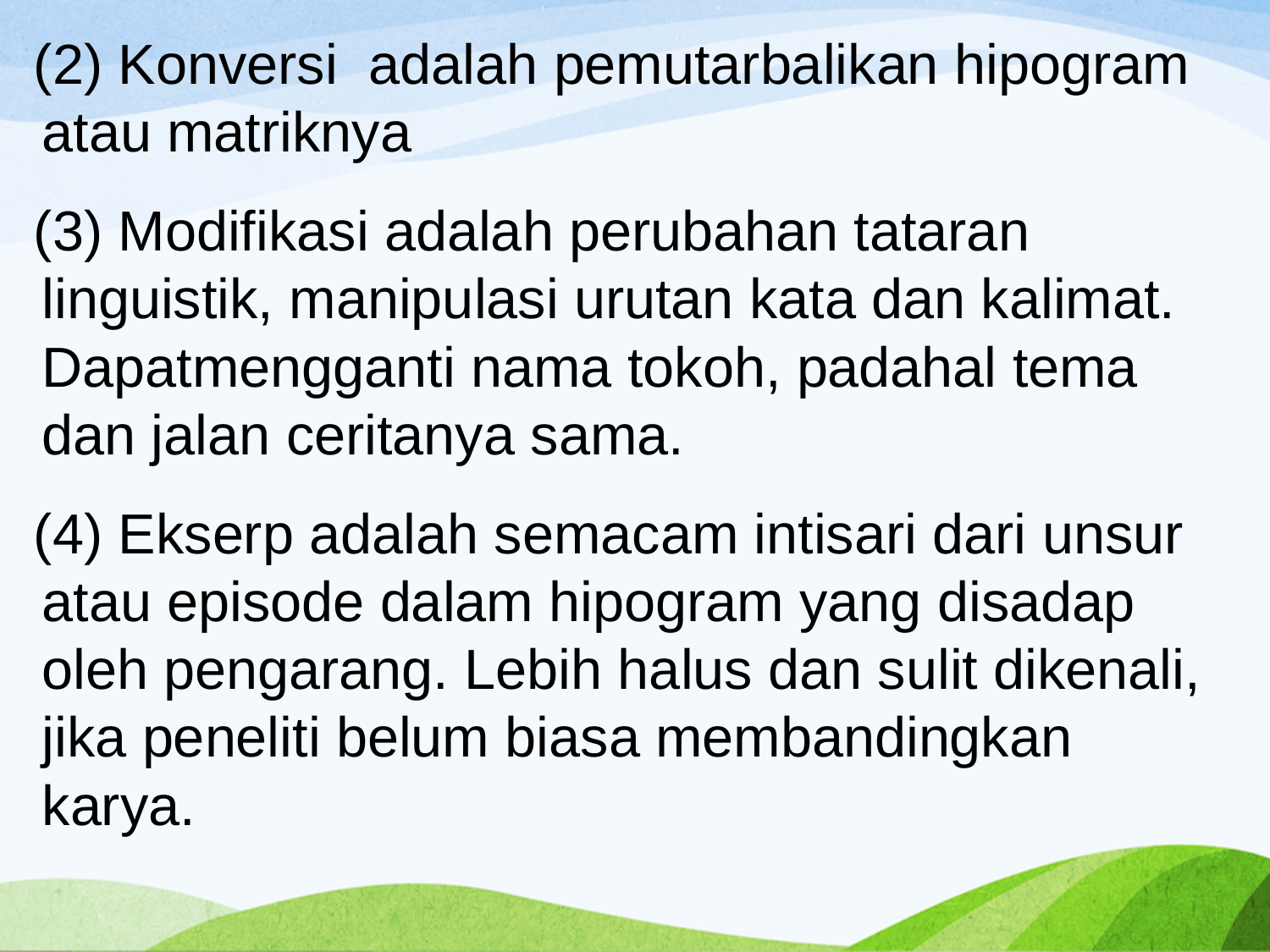

(2) Konversi  adalah pemutarbalikan hipogram atau matriknya
(3) Modifikasi adalah perubahan tataran linguistik, manipulasi urutan kata dan kalimat. Dapatmengganti nama tokoh, padahal tema dan jalan ceritanya sama.
(4) Ekserp adalah semacam intisari dari unsur atau episode dalam hipogram yang disadap oleh pengarang. Lebih halus dan sulit dikenali, jika peneliti belum biasa membandingkan karya.